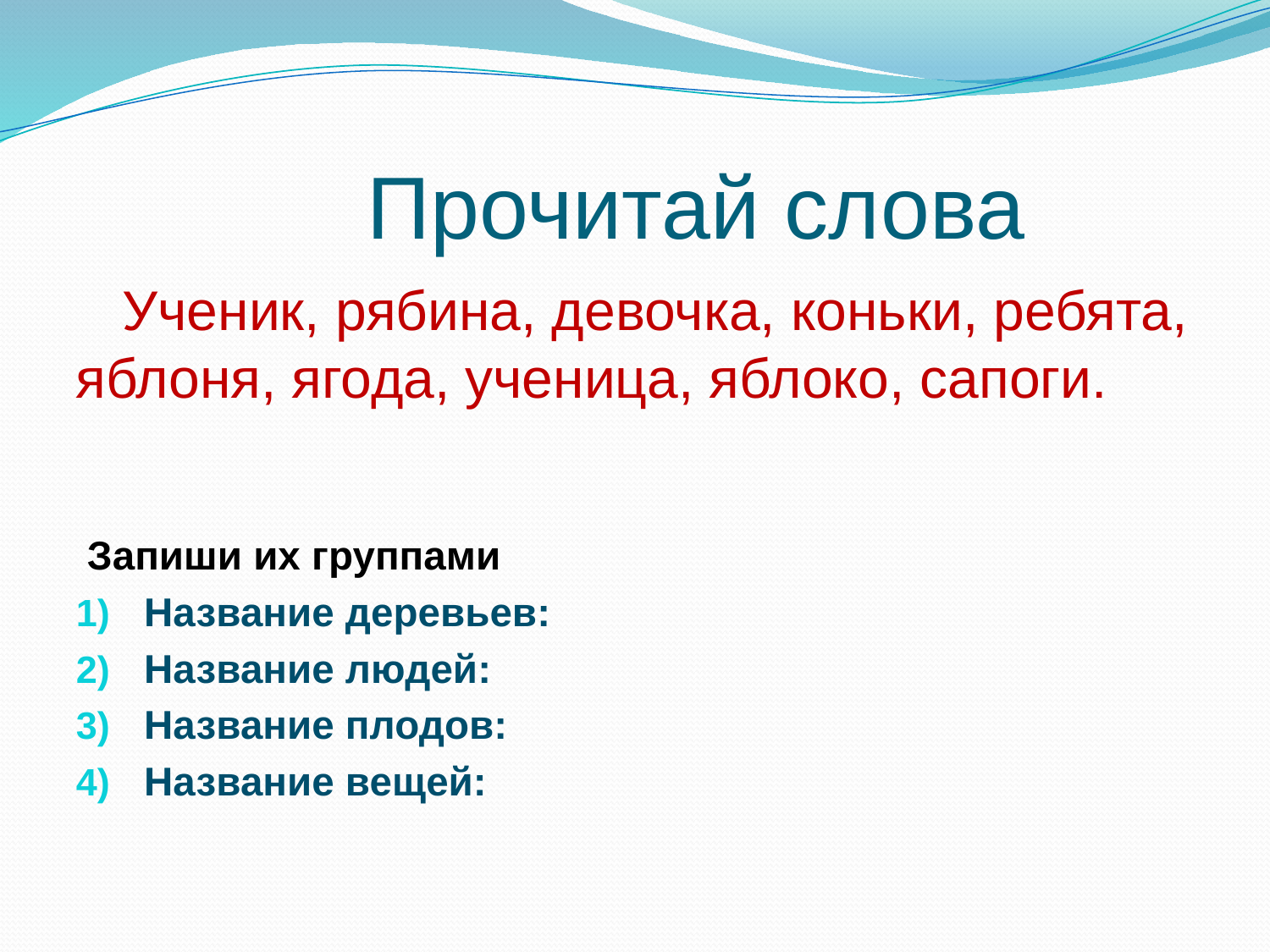

# Прочитай слова
   Ученик, рябина, девочка, коньки, ребята, яблоня, ягода, ученица, яблоко, сапоги.

 Запиши их группами
Название деревьев:
Название людей:
Название плодов:
Название вещей: